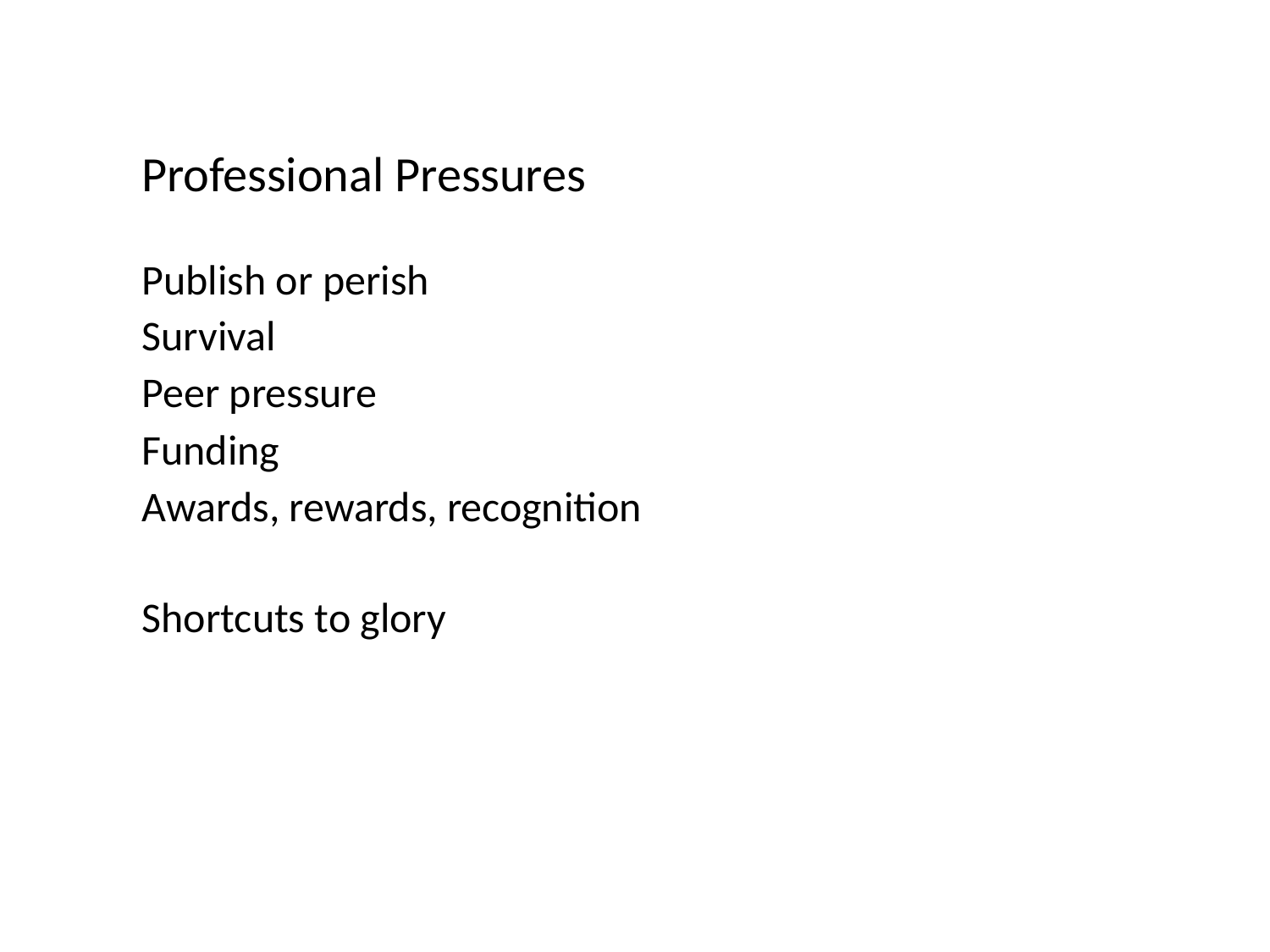

# Professional Pressures
Publish or perish
Survival
Peer pressure
Funding
Awards, rewards, recognition

Shortcuts to glory